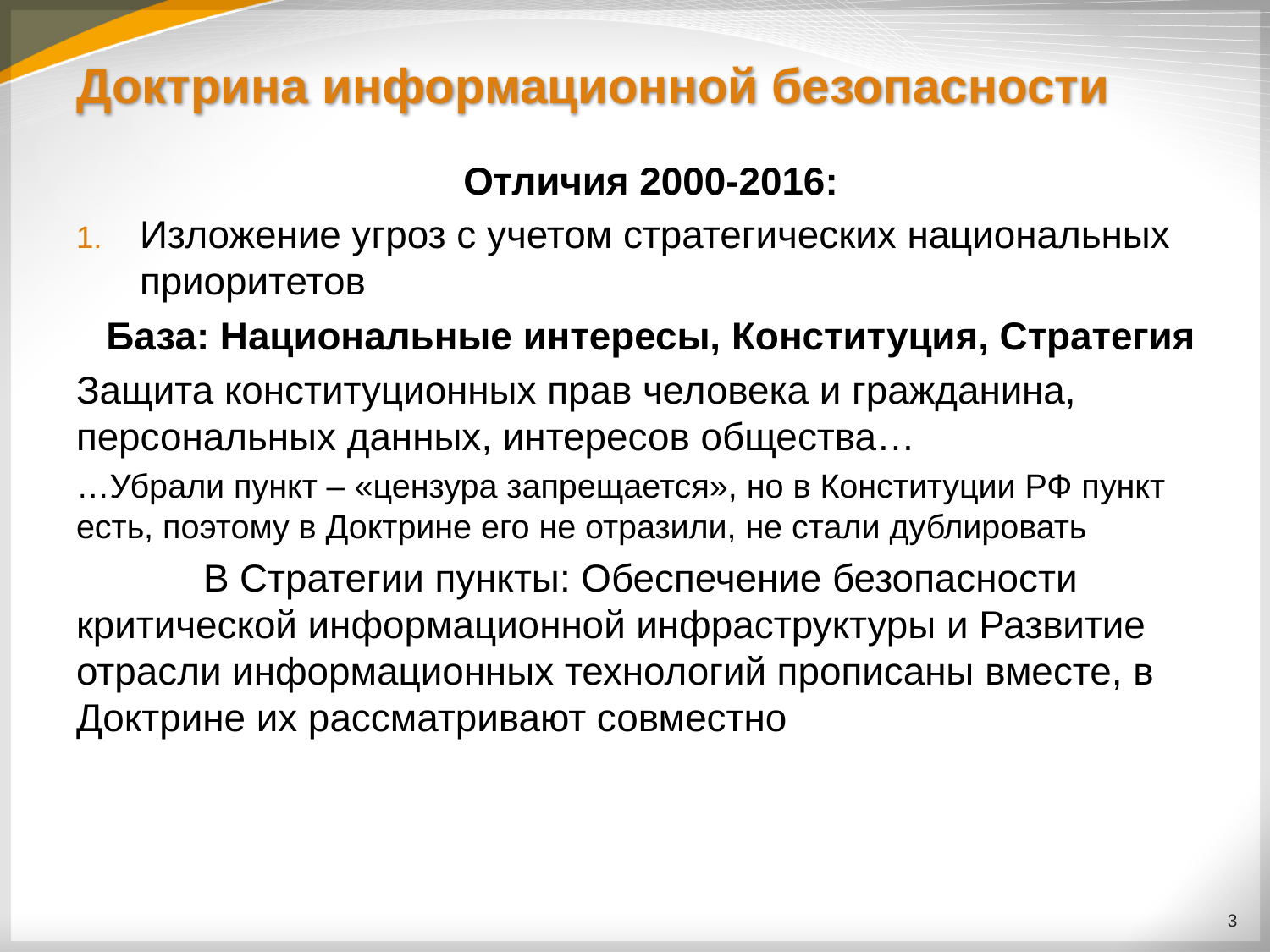

# Доктрина информационной безопасности
Отличия 2000-2016:
Изложение угроз с учетом стратегических национальных приоритетов
База: Национальные интересы, Конституция, Стратегия
Защита конституционных прав человека и гражданина, персональных данных, интересов общества…
…Убрали пункт – «цензура запрещается», но в Конституции РФ пункт есть, поэтому в Доктрине его не отразили, не стали дублировать
	В Стратегии пункты: Обеспечение безопасности критической информационной инфраструктуры и Развитие отрасли информационных технологий прописаны вместе, в Доктрине их рассматривают совместно

3